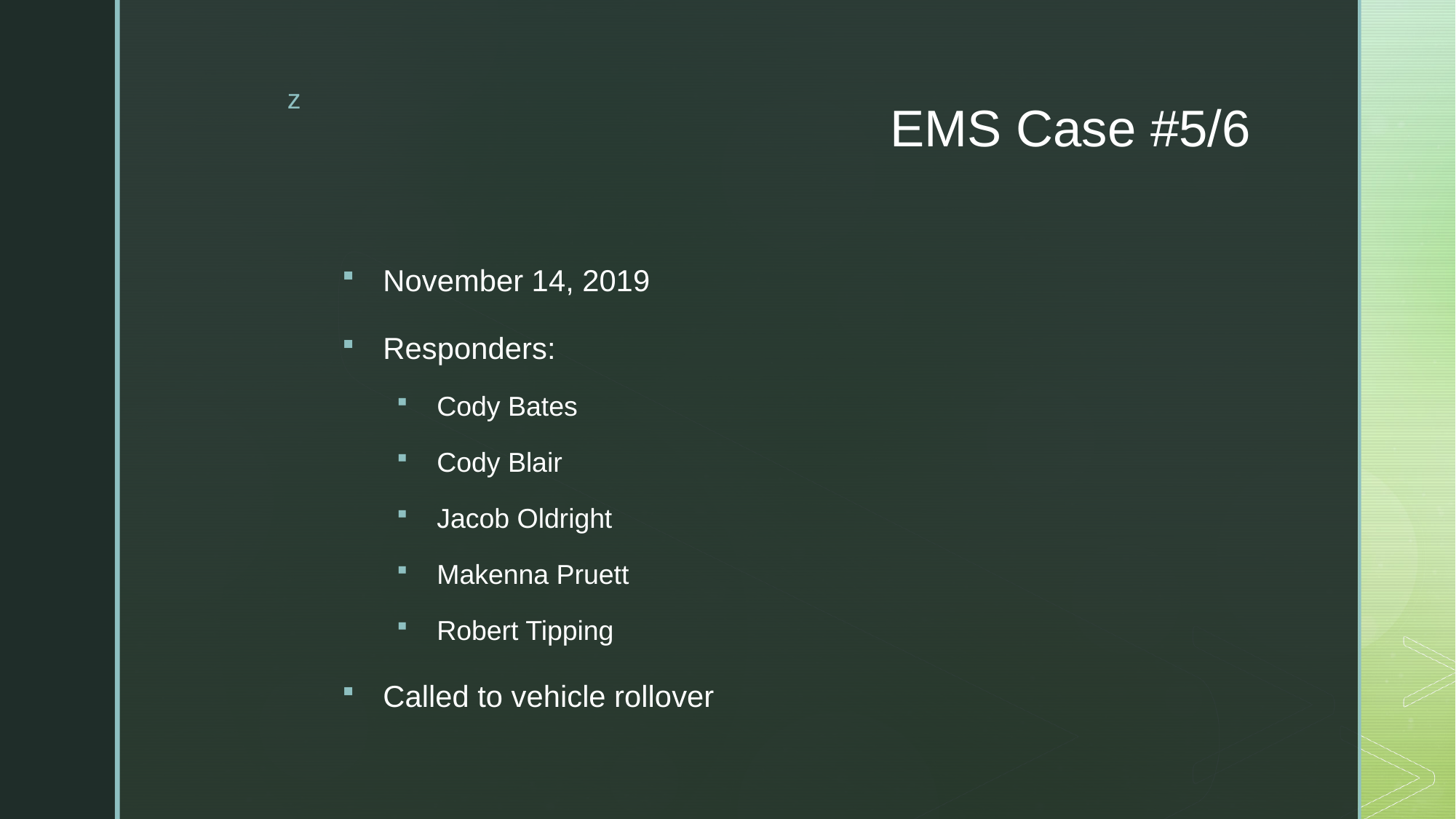

# EMS Case #5/6
November 14, 2019
Responders:
Cody Bates
Cody Blair
Jacob Oldright
Makenna Pruett
Robert Tipping
Called to vehicle rollover